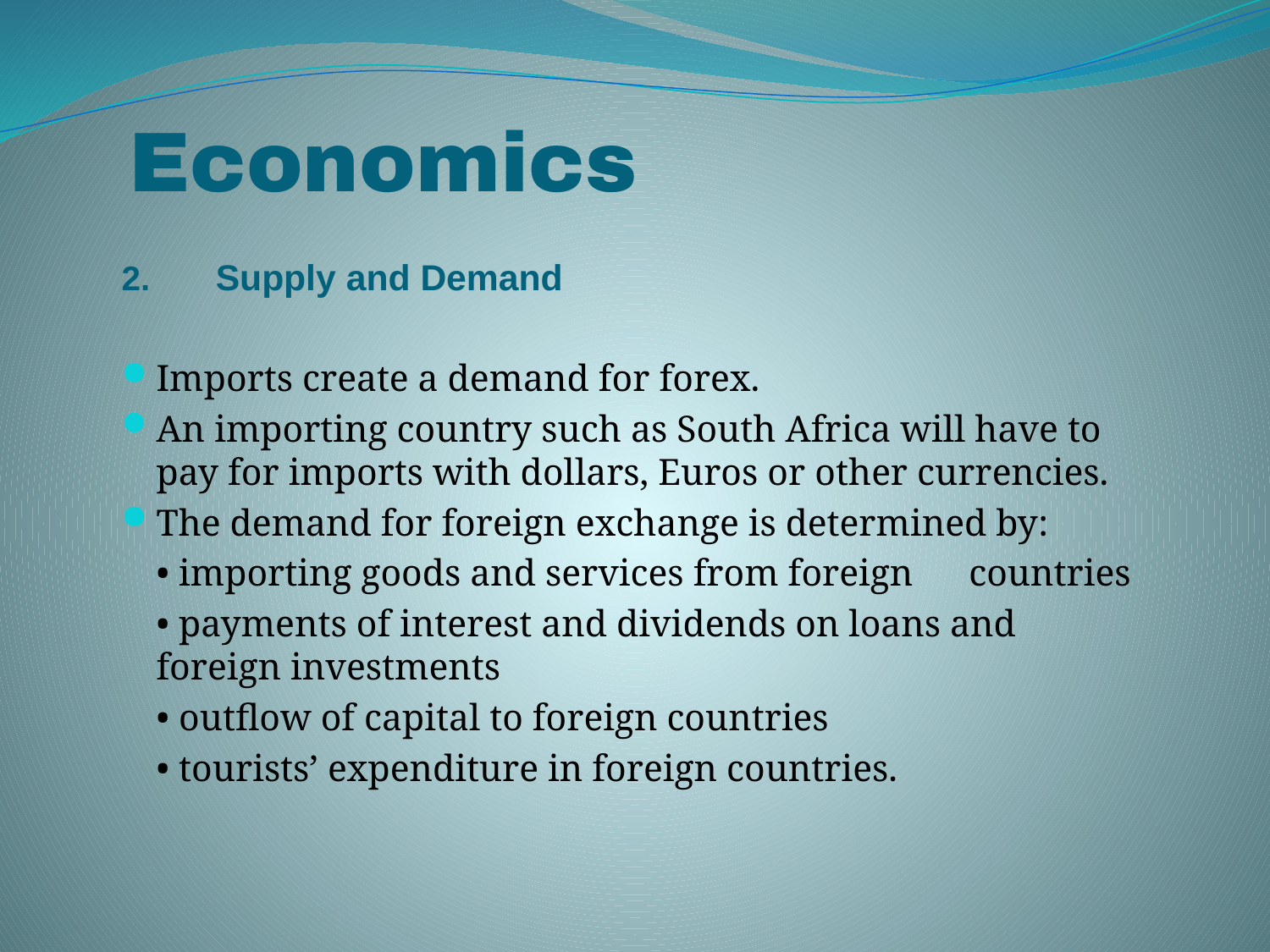

# Economics
Supply and Demand

Imports create a demand for forex.
An importing country such as South Africa will have to pay for imports with dollars, Euros or other currencies.
The demand for foreign exchange is determined by:
	• importing goods and services from foreign      countries
	• payments of interest and dividends on loans and foreign investments
	• outflow of capital to foreign countries
	• tourists’ expenditure in foreign countries.